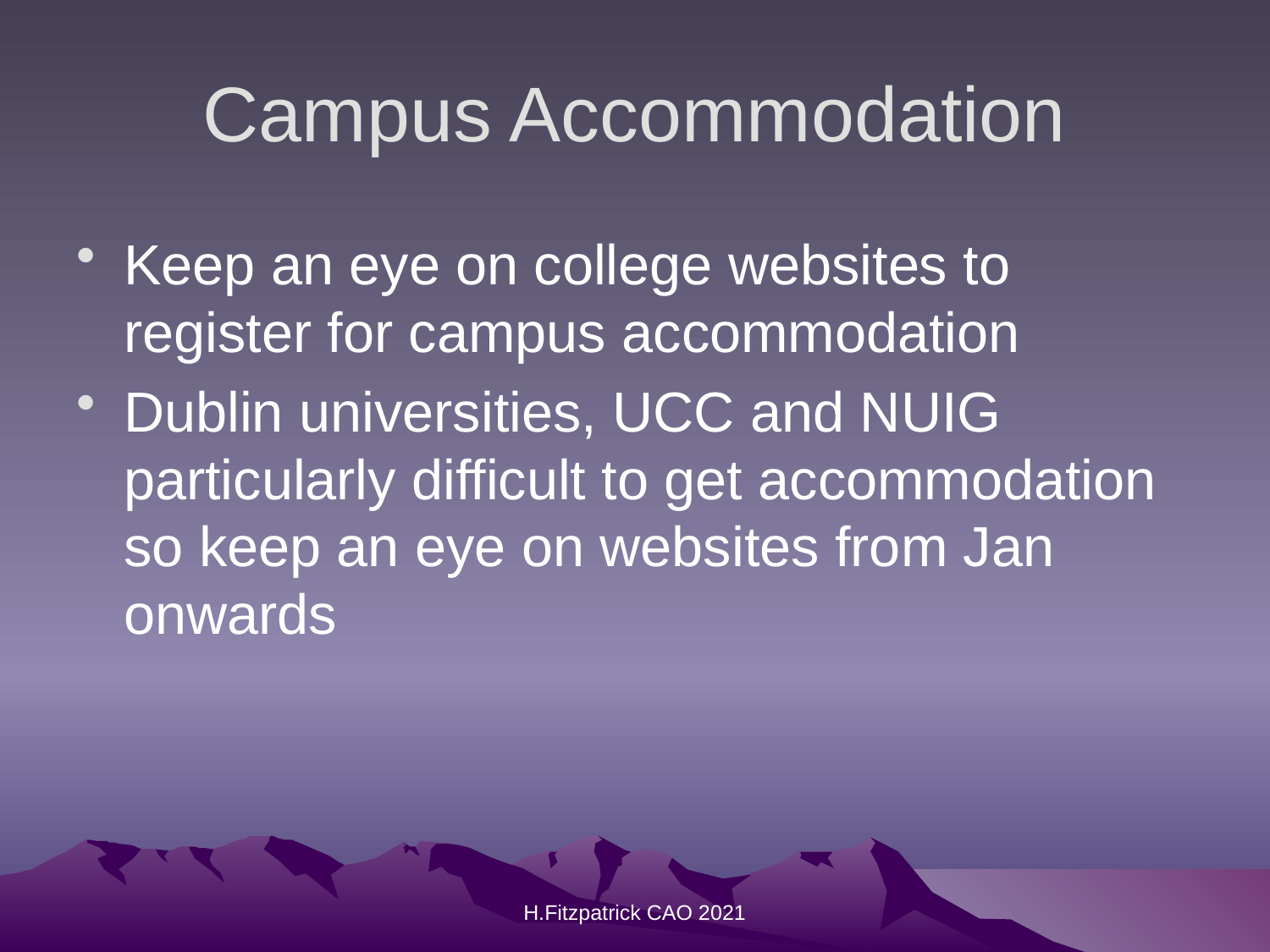

# Campus Accommodation
Keep an eye on college websites to register for campus accommodation
Dublin universities, UCC and NUIG particularly difficult to get accommodation so keep an eye on websites from Jan onwards
H.Fitzpatrick CAO 2021